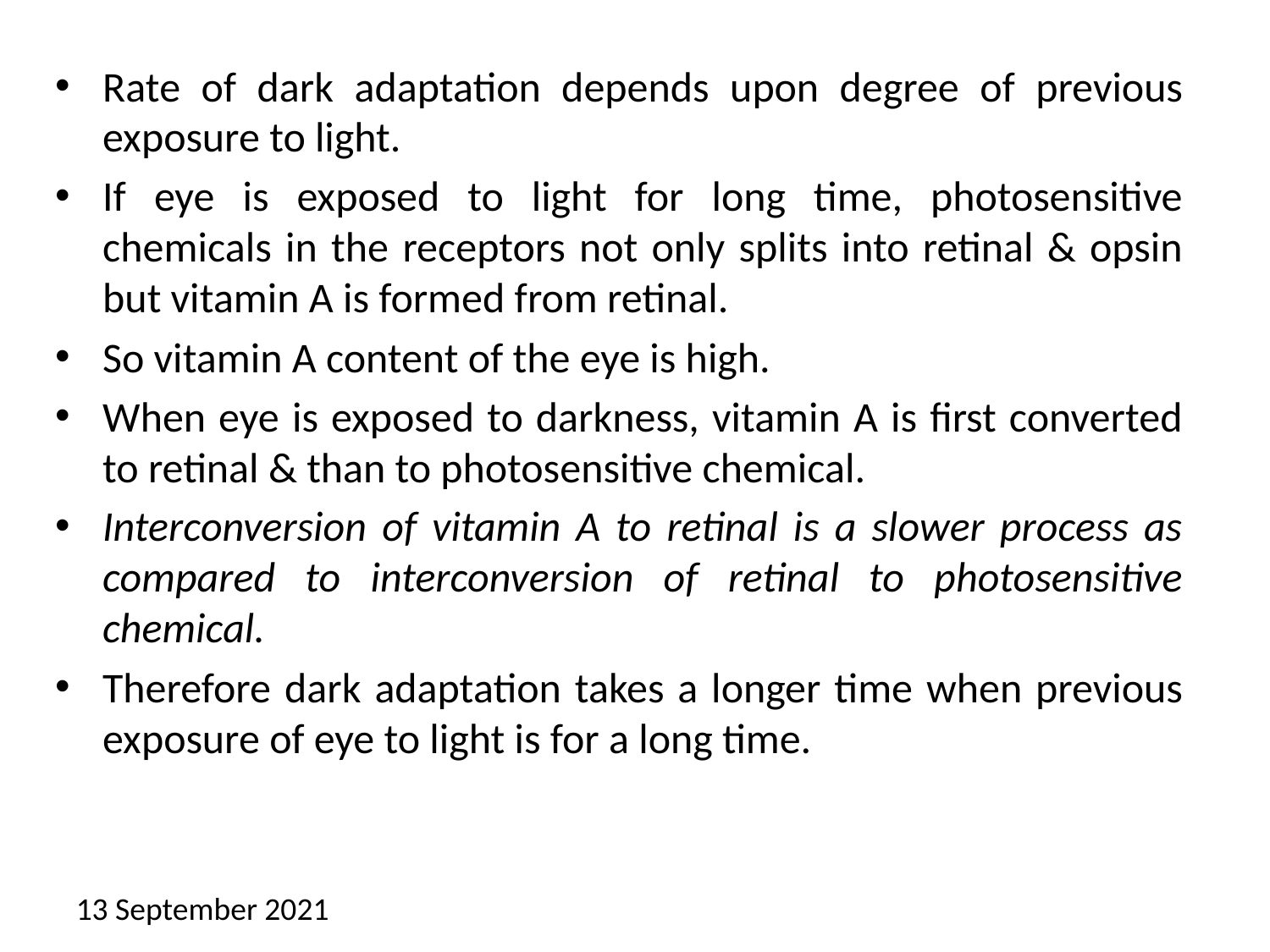

Rate of dark adaptation depends upon degree of previous exposure to light.
If eye is exposed to light for long time, photosensitive chemicals in the receptors not only splits into retinal & opsin but vitamin A is formed from retinal.
So vitamin A content of the eye is high.
When eye is exposed to darkness, vitamin A is first converted to retinal & than to photosensitive chemical.
Interconversion of vitamin A to retinal is a slower process as compared to interconversion of retinal to photosensitive chemical.
Therefore dark adaptation takes a longer time when previous exposure of eye to light is for a long time.
13 September 2021